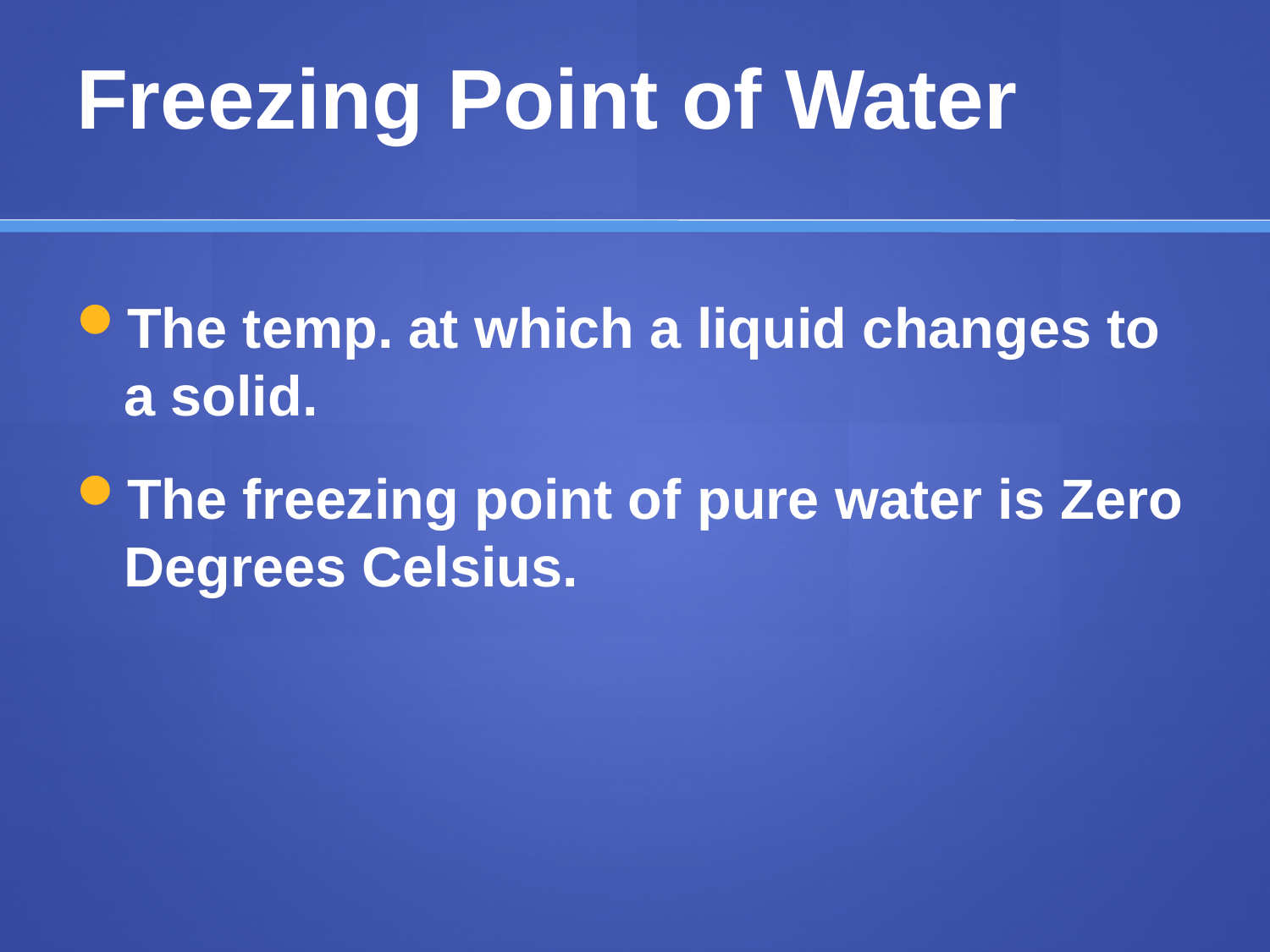

# Freezing Point of Water
The temp. at which a liquid changes to a solid.
The freezing point of pure water is Zero Degrees Celsius.